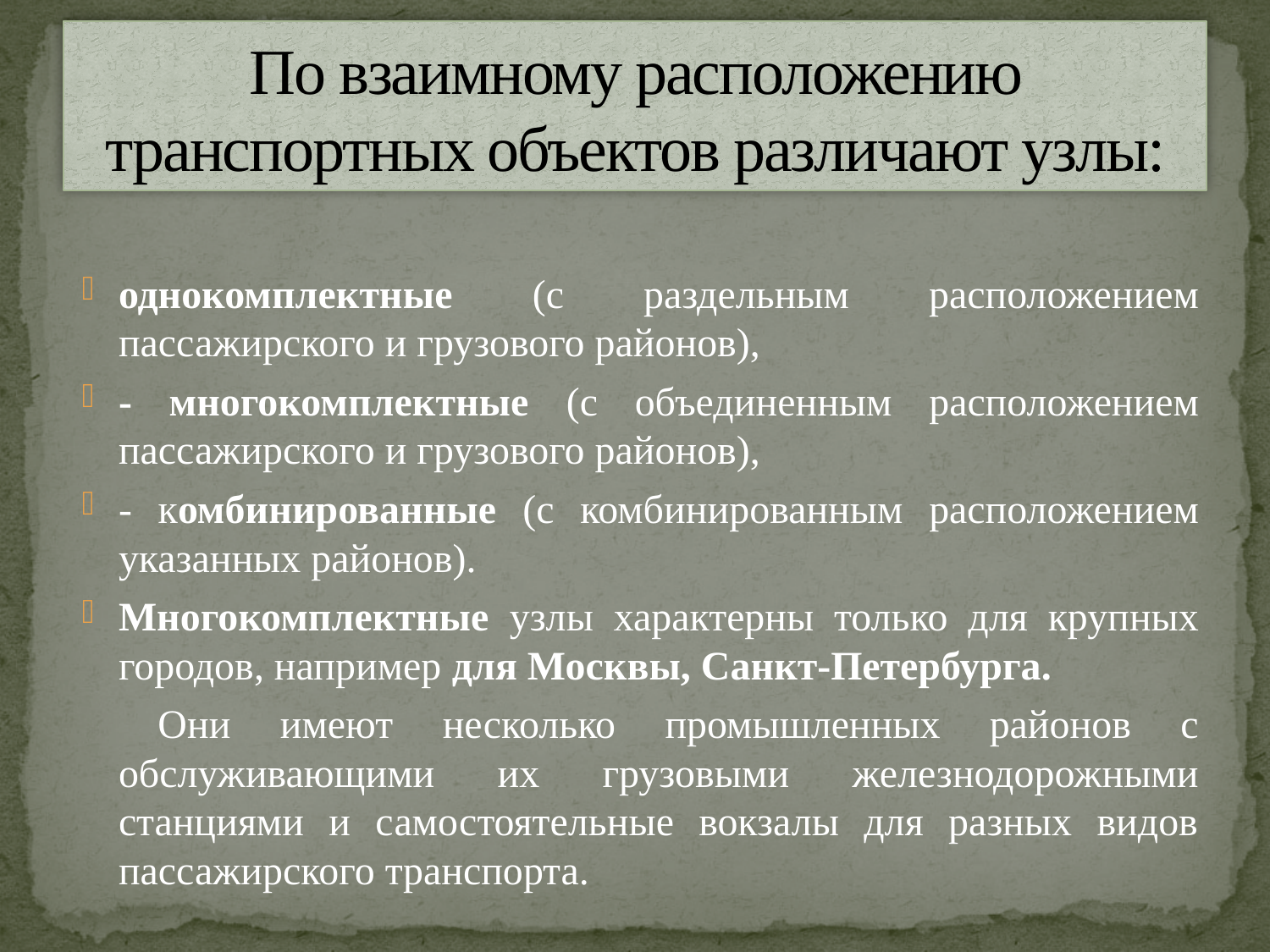

# По взаимному расположению транспортных объектов различают узлы:

однокомплектные (с раздельным расположением пассажирского и грузового районов),
- многокомплектные (с объединенным расположением пассажирского и грузового районов),
- комбинированные (с комбинированным расположением указанных районов).
	Многокомплектные узлы характерны только для крупных городов, например для Москвы, Санкт-Петербурга.
 		Они имеют несколько промышленных районов с обслуживающими их грузовыми железнодорожными станциями и самостоятельные вокзалы для разных видов пассажирского транспорта.